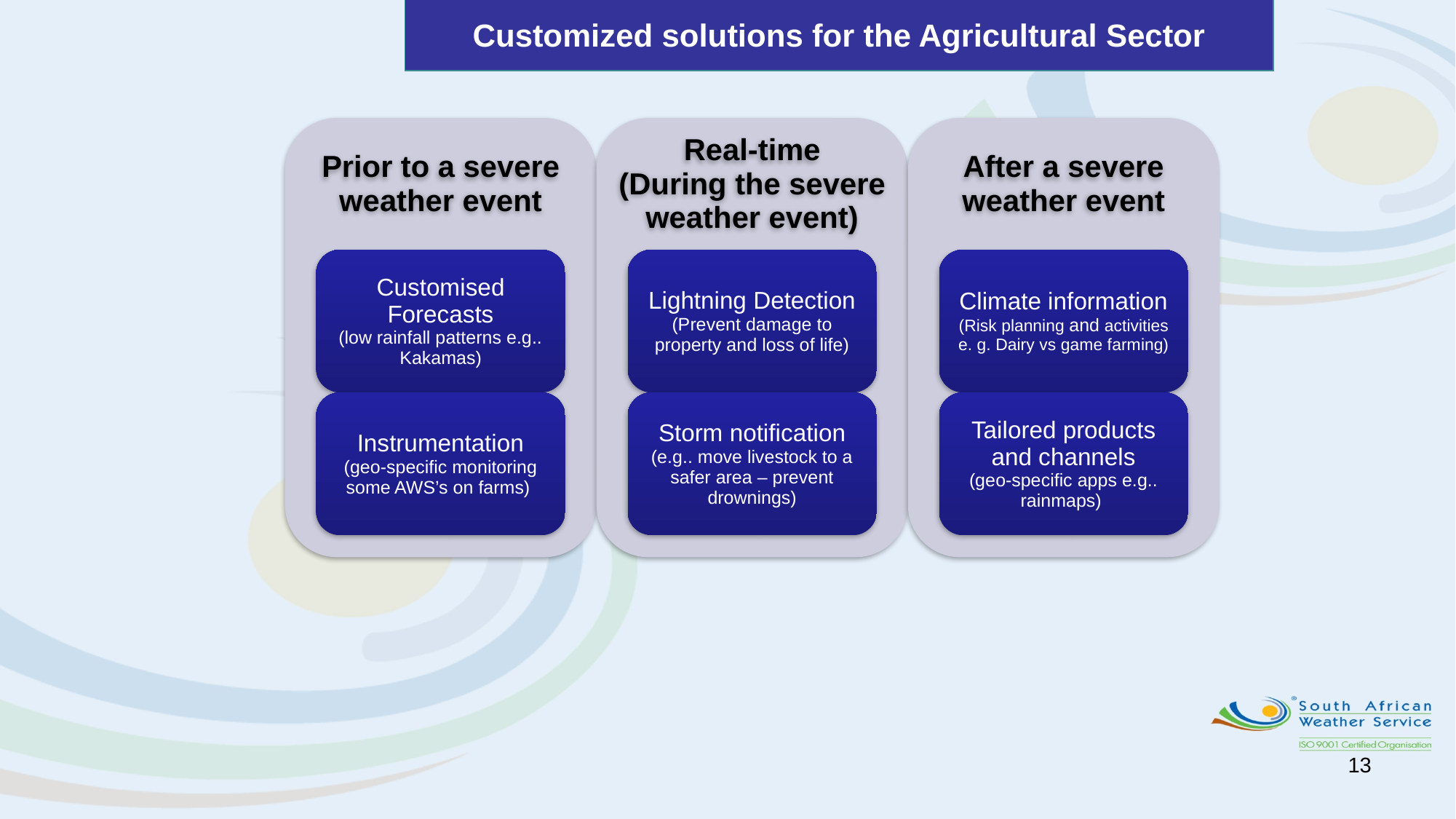

Customized solutions for the Agricultural Sector
Prior to a severe weather event
Customised Forecasts
(low rainfall patterns e.g.. Kakamas)
Instrumentation
(geo-specific monitoring some AWS’s on farms)
Real-time
(During the severe weather event)
Lightning Detection
(Prevent damage to property and loss of life)
Storm notification
(e.g.. move livestock to a safer area – prevent drownings)
After a severe weather event
Climate information
(Risk planning and activities e. g. Dairy vs game farming)
Tailored products and channels
(geo-specific apps e.g.. rainmaps)
13